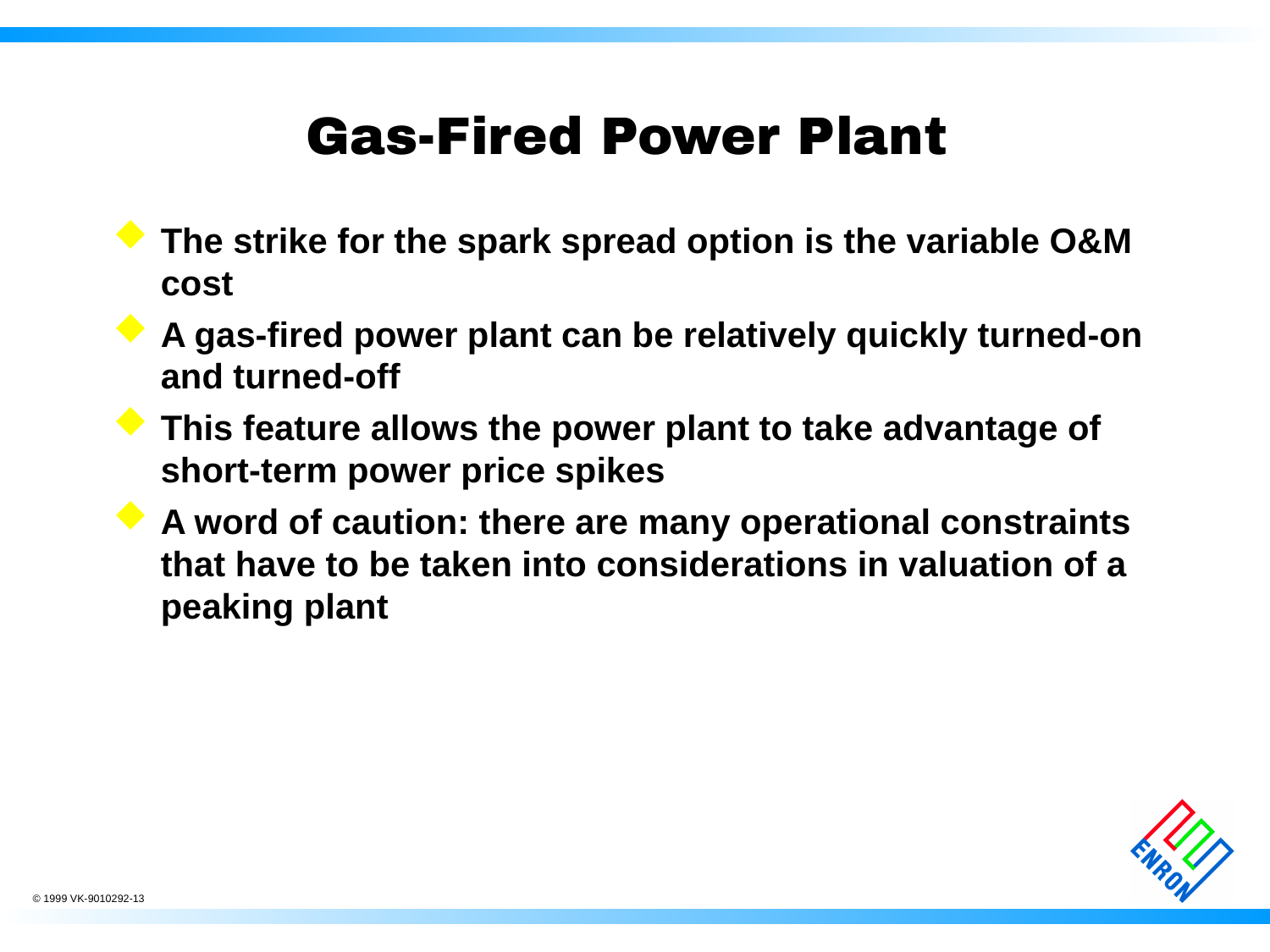

# Gas-Fired Power Plant
The strike for the spark spread option is the variable O&M cost
A gas-fired power plant can be relatively quickly turned-on and turned-off
This feature allows the power plant to take advantage of short-term power price spikes
A word of caution: there are many operational constraints that have to be taken into considerations in valuation of a peaking plant